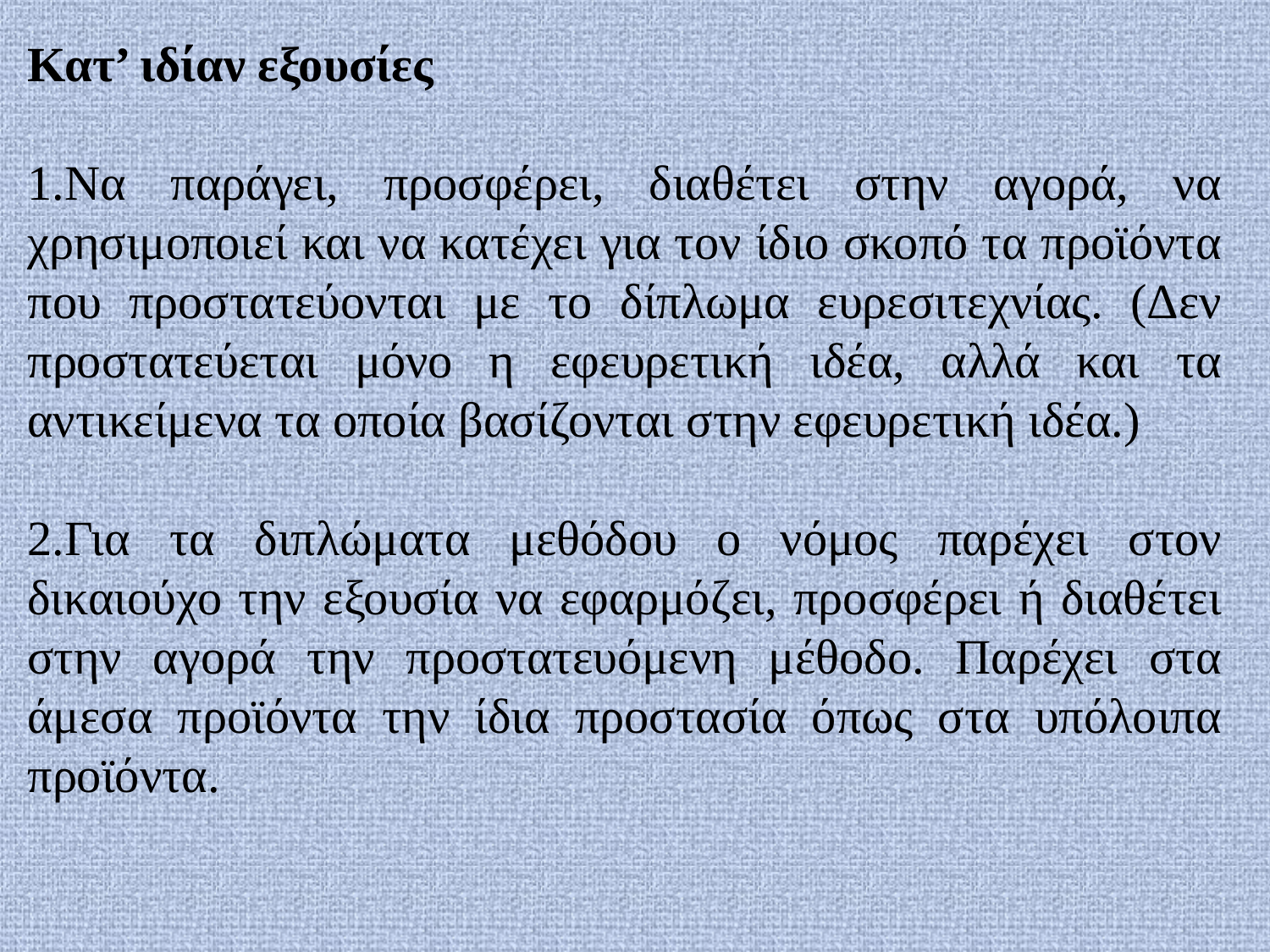

Κατ’ ιδίαν εξουσίες

1.Να παράγει, προσφέρει, διαθέτει στην αγορά, να χρησιμοποιεί και να κατέχει για τον ίδιο σκοπό τα προϊόντα που προστατεύονται με το δίπλωμα ευρεσιτεχνίας. (Δεν προστατεύεται μόνο η εφευρετική ιδέα, αλλά και τα αντικείμενα τα οποία βασίζονται στην εφευρετική ιδέα.)

2.Για τα διπλώματα μεθόδου ο νόμος παρέχει στον δικαιούχο την εξουσία να εφαρμόζει, προσφέρει ή διαθέτει στην αγορά την προστατευόμενη μέθοδο. Παρέχει στα άμεσα προϊόντα την ίδια προστασία όπως στα υπόλοιπα προϊόντα.